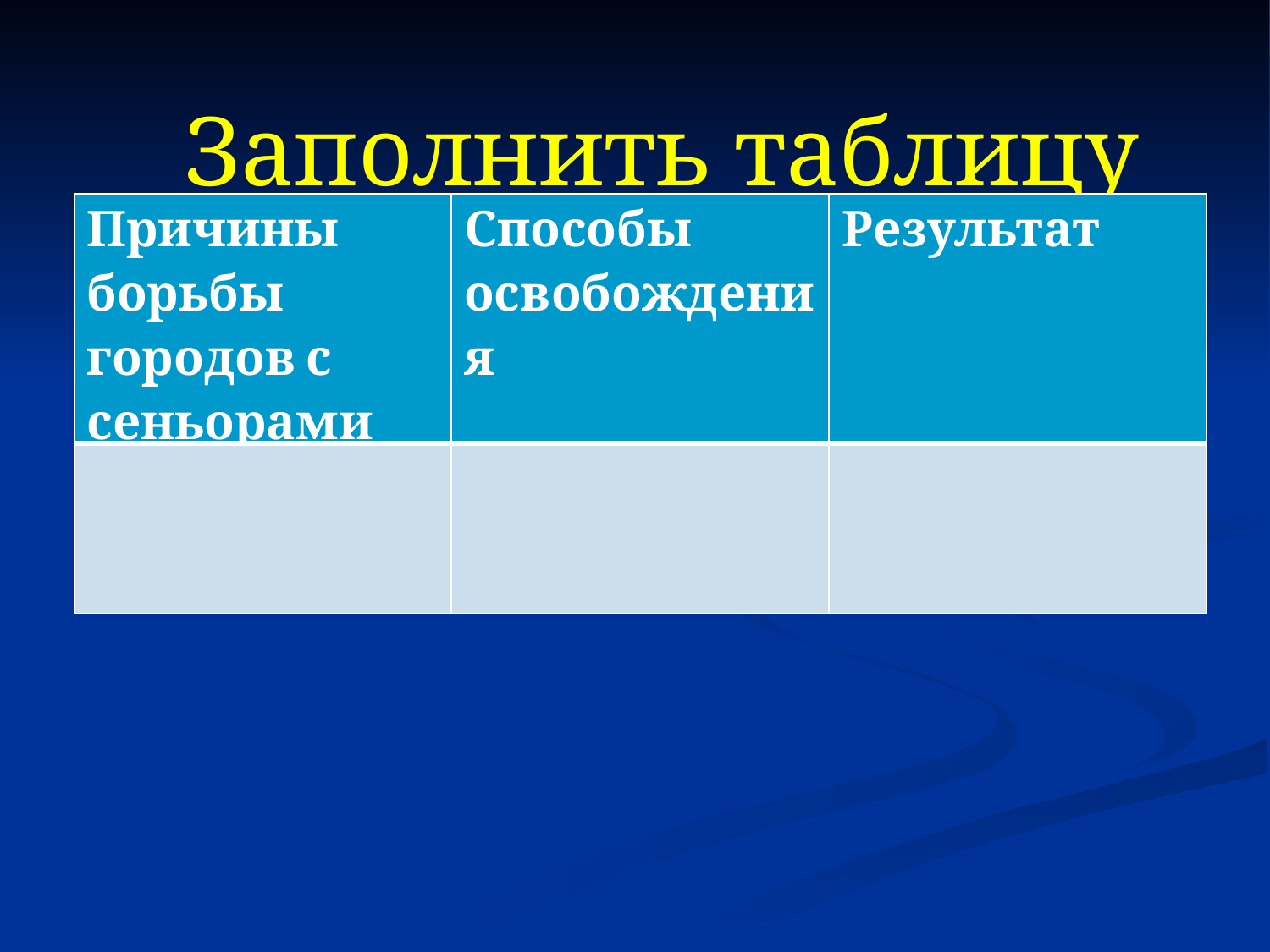

Заполнить таблицу

| Причины борьбы городов с сеньорами | Способы освобождения | Результат |
| --- | --- | --- |
|  |  |  |